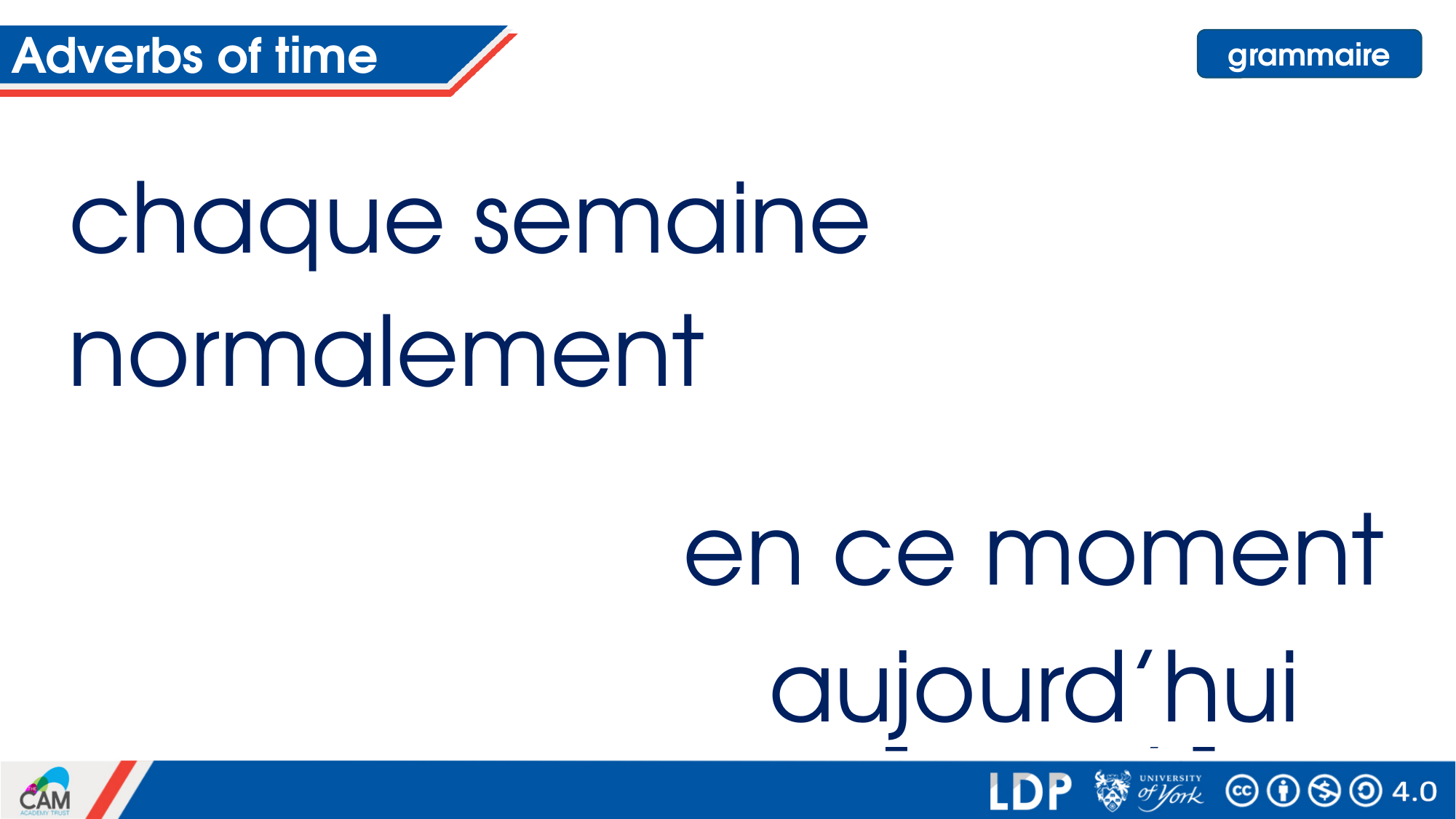

# Adverbs of time
grammaire
[every week]
chaque semaine
[usually]
normalement
en ce moment
[at the moment]
aujourd’hui
[today]